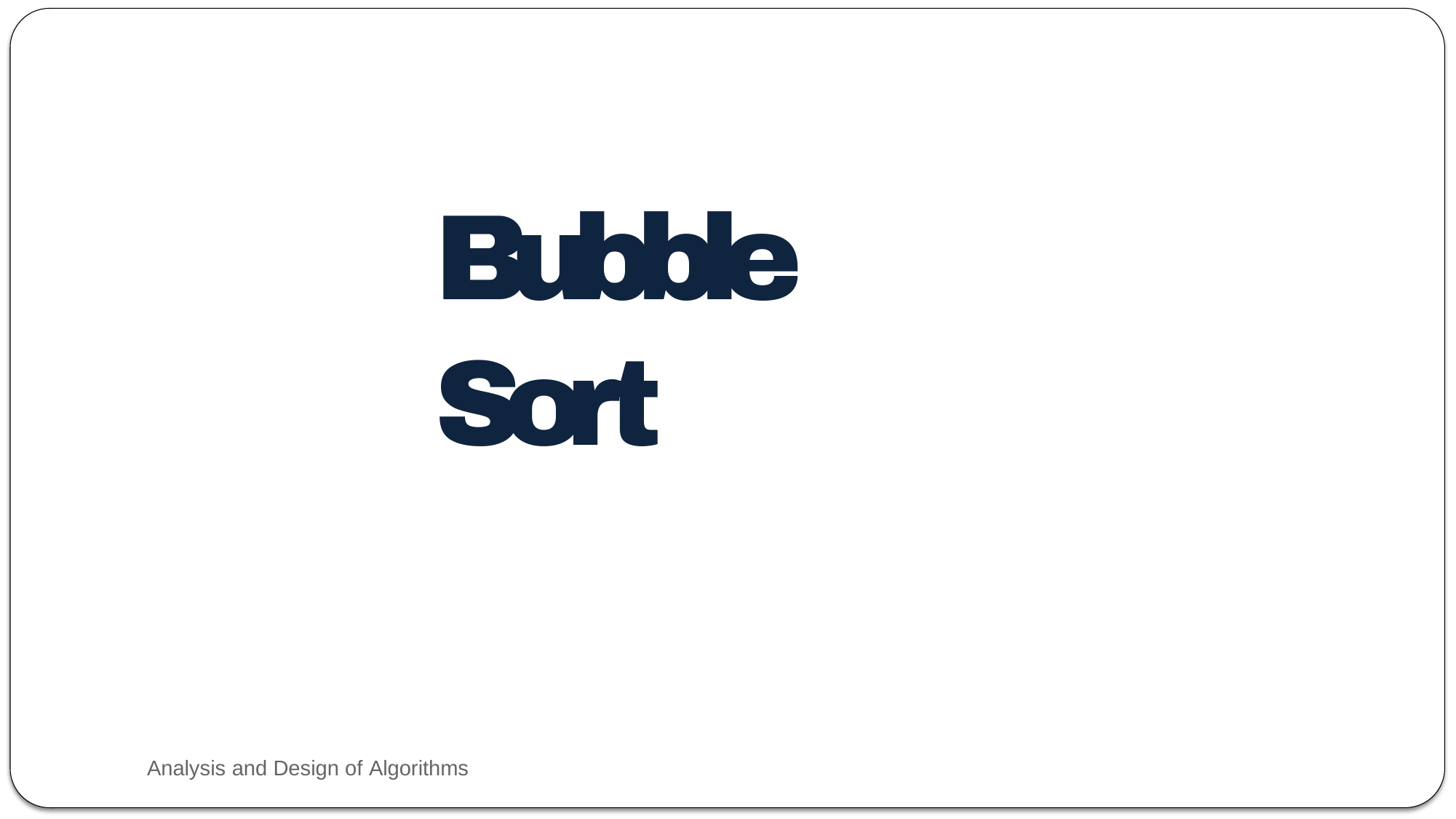

# Bubble Sort
Analysis and Design of Algorithms